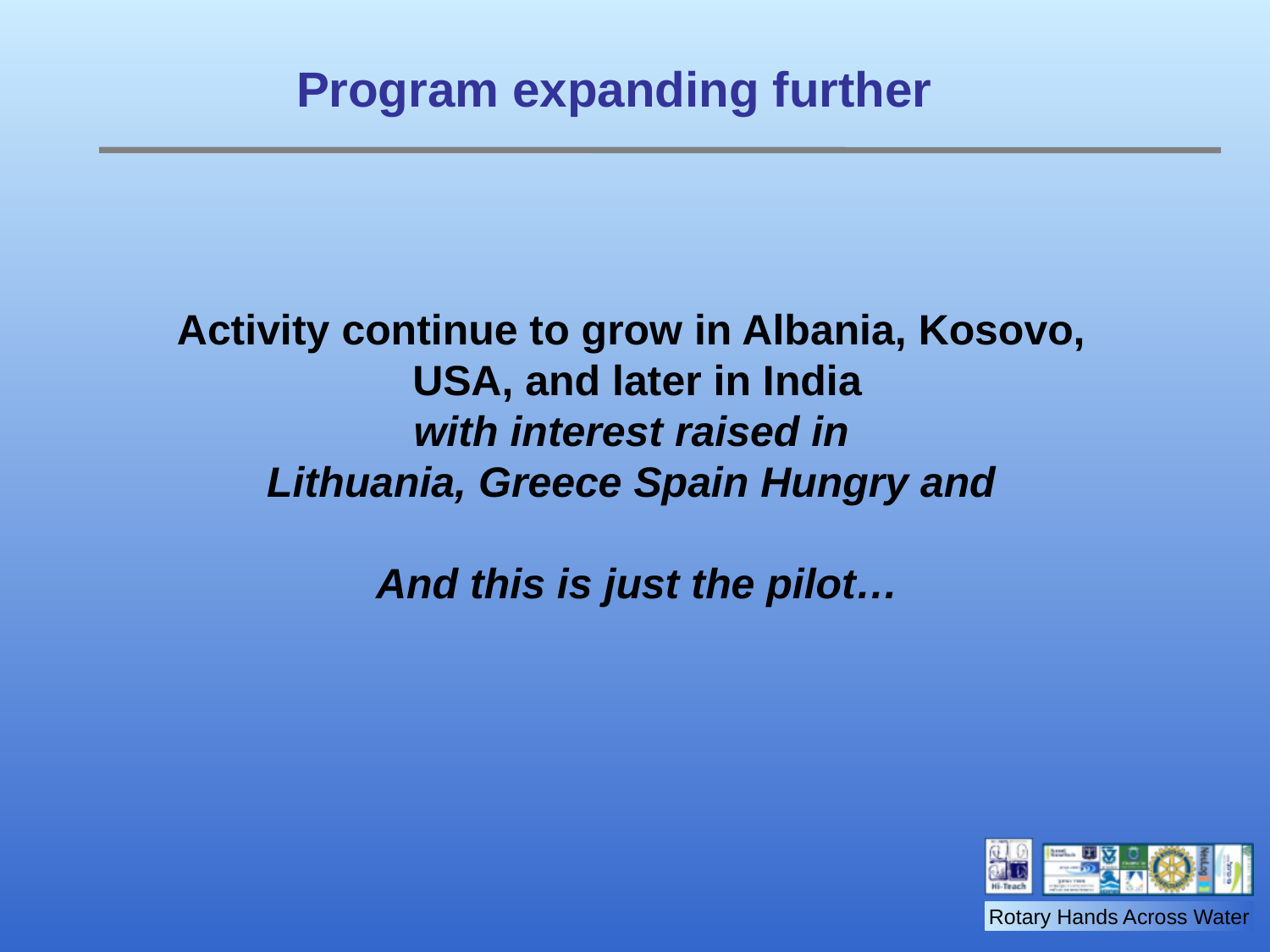

# Program expanding further
Activity continue to grow in Albania, Kosovo,
USA, and later in India
with interest raised in
Lithuania, Greece Spain Hungry and

And this is just the pilot…